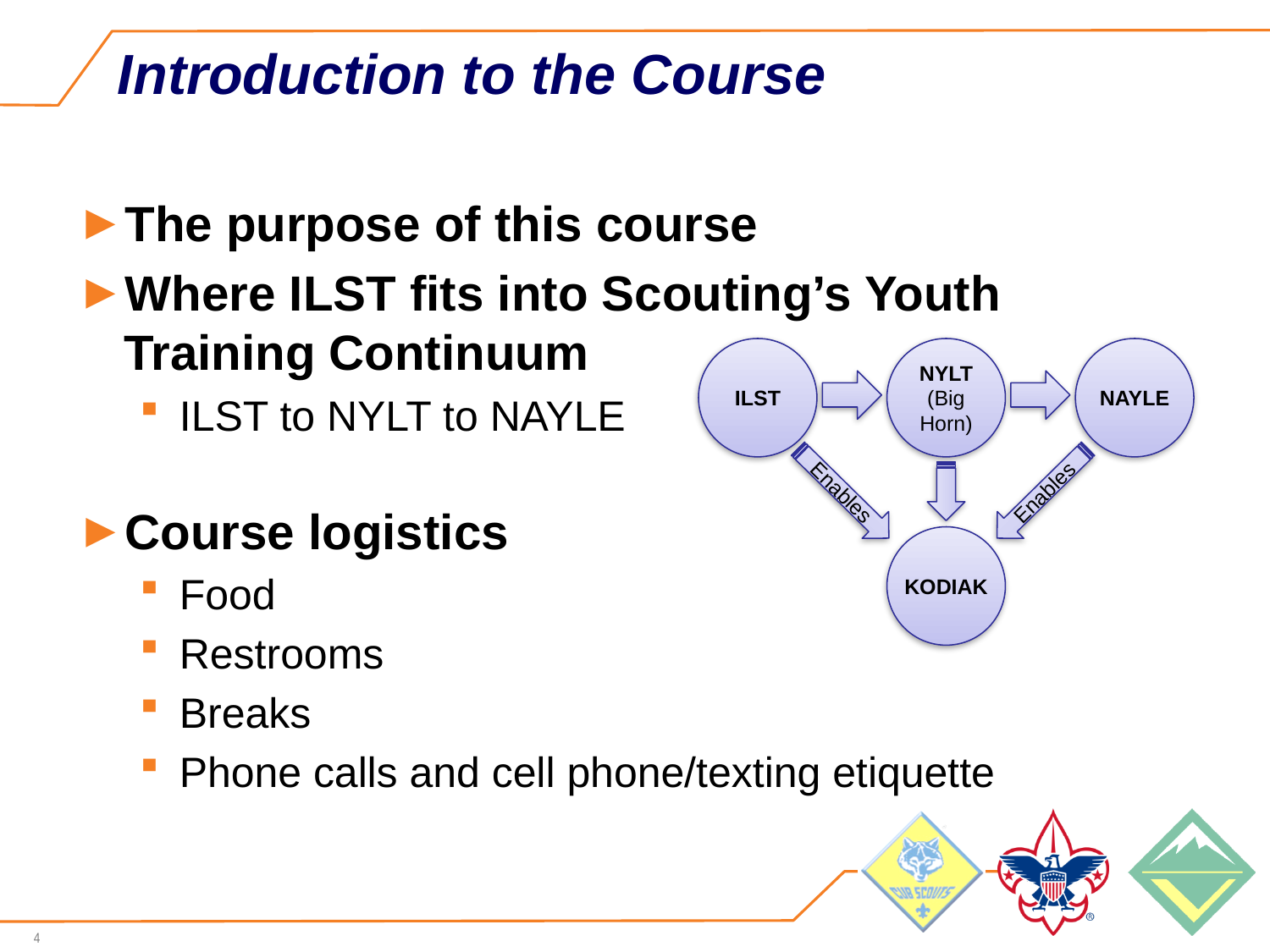

# Introduction to the Course
The purpose of this course
Where ILST fits into Scouting’s Youth Training Continuum
ILST to NYLT to NAYLE
Course logistics
Food
Restrooms
Breaks
Phone calls and cell phone/texting etiquette
ILST
NYLT
(Big Horn)
NAYLE

Enables
Enables
KODIAK